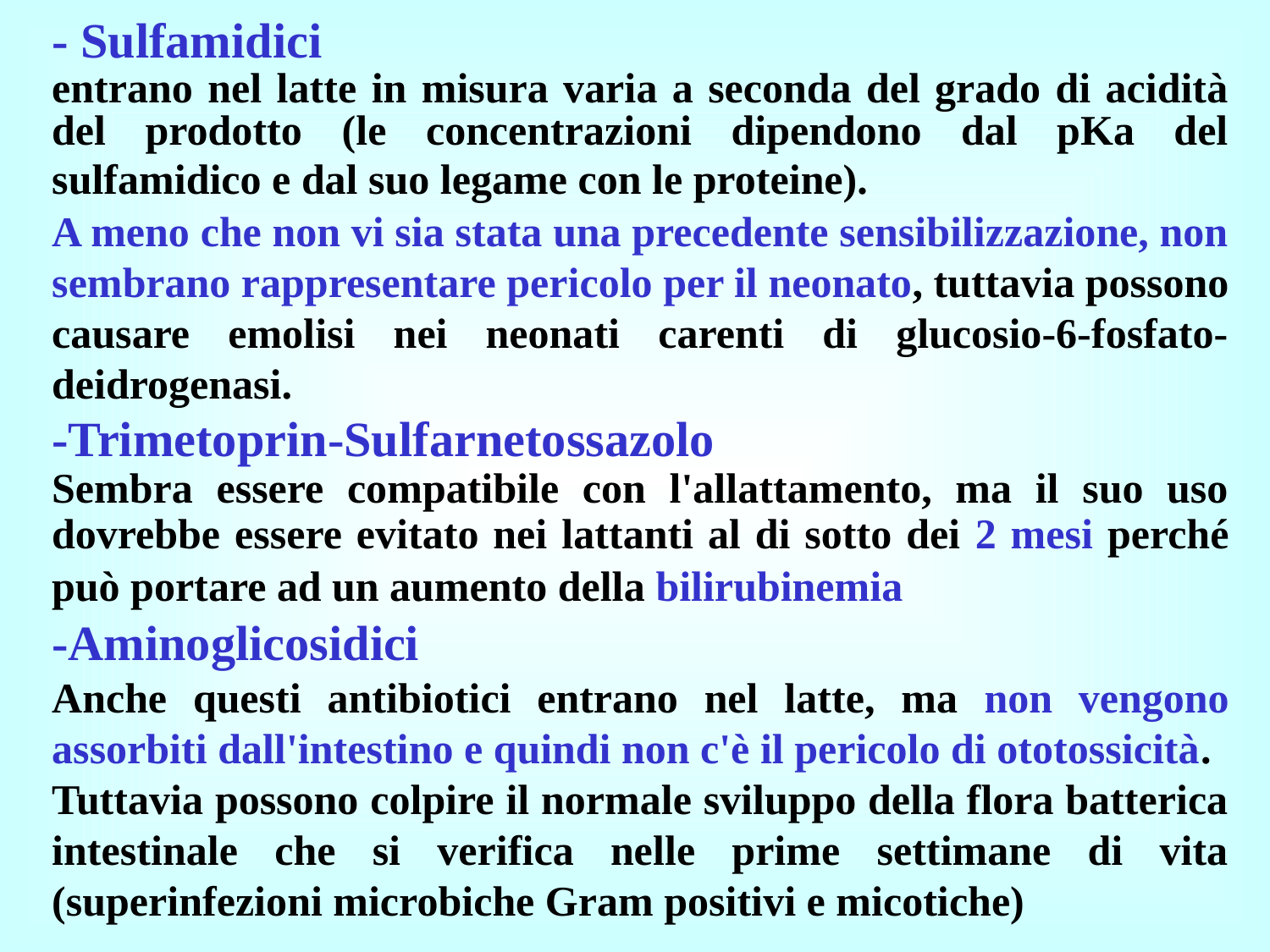

- Sulfamidici
entrano nel latte in misura varia a seconda del grado di acidità del prodotto (le concentrazioni dipendono dal pKa del sulfamidico e dal suo legame con le proteine).
A meno che non vi sia stata una precedente sensibilizzazione, non sembrano rappresentare pericolo per il neonato, tuttavia possono causare emolisi nei neonati carenti di glucosio-6-fosfato-deidrogenasi.
-Trimetoprin-Sulfarnetossazolo
Sembra essere compatibile con l'allattamento, ma il suo uso dovrebbe essere evitato nei lattanti al di sotto dei 2 mesi perché può portare ad un aumento della bilirubinemia
-Aminoglicosidici
Anche questi antibiotici entrano nel latte, ma non vengono assorbiti dall'intestino e quindi non c'è il pericolo di ototossicità.
Tuttavia possono colpire il normale sviluppo della flora batterica intestinale che si verifica nelle prime settimane di vita (superinfezioni microbiche Gram positivi e micotiche)